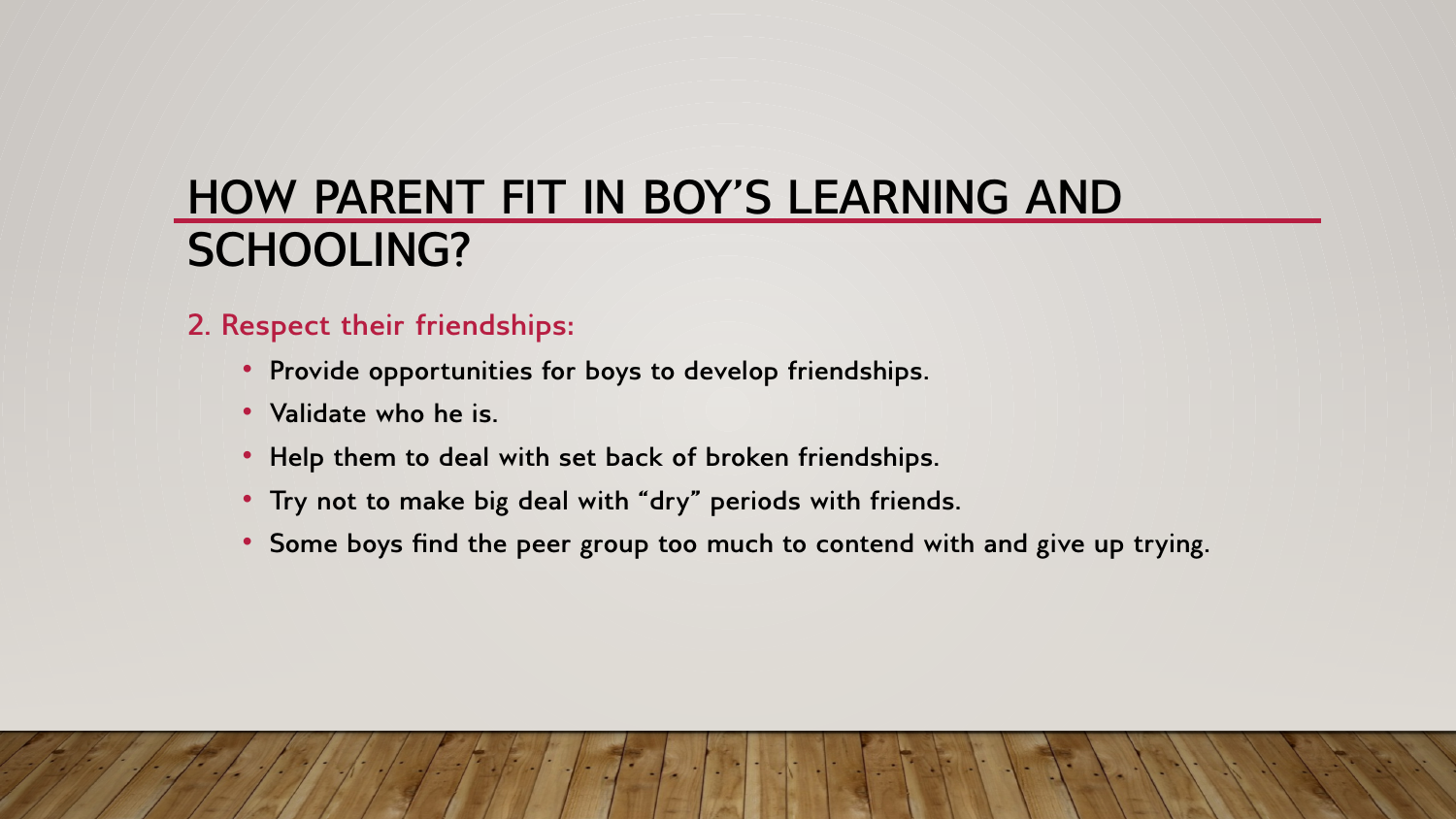

# How parent fit in boy’s learning and schooling?
2. Respect their friendships:
Provide opportunities for boys to develop friendships.
Validate who he is.
Help them to deal with set back of broken friendships.
Try not to make big deal with “dry” periods with friends.
Some boys find the peer group too much to contend with and give up trying.